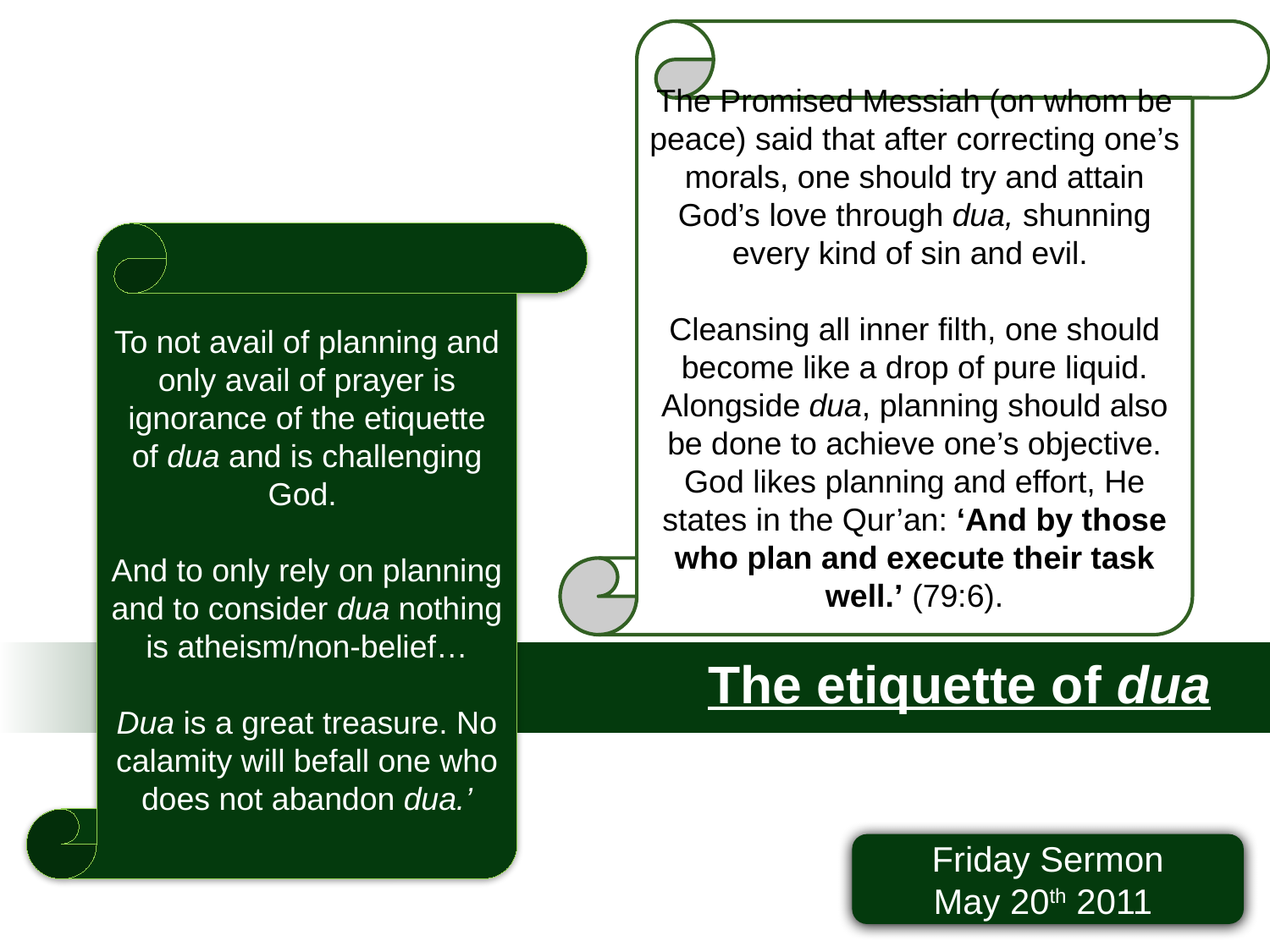

The Promised Messiah (on whom be peace) said that after correcting one’s morals, one should try and attain God’s love through dua, shunning every kind of sin and evil.

Cleansing all inner filth, one should become like a drop of pure liquid. Alongside dua, planning should also be done to achieve one’s objective. God likes planning and effort, He states in the Qur’an: ‘And by those who plan and execute their task well.’ (79:6).
To not avail of planning and only avail of prayer is ignorance of the etiquette of dua and is challenging God.

And to only rely on planning and to consider dua nothing is atheism/non-belief…

Dua is a great treasure. No calamity will befall one who does not abandon dua.’
The etiquette of dua
Friday Sermon
May 20th 2011